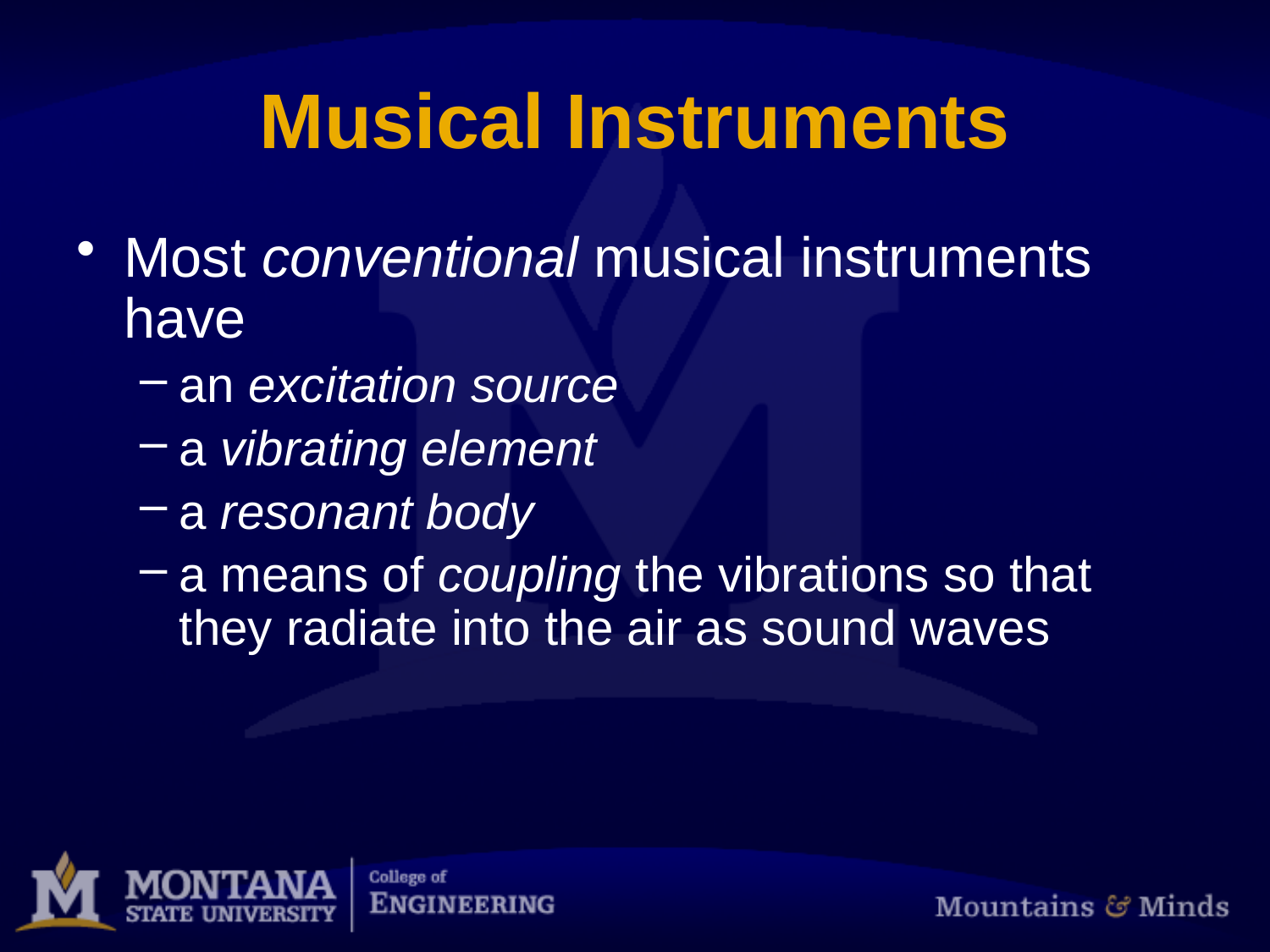

# Musical Instruments
Most conventional musical instruments have
an excitation source
a vibrating element
a resonant body
a means of coupling the vibrations so that they radiate into the air as sound waves